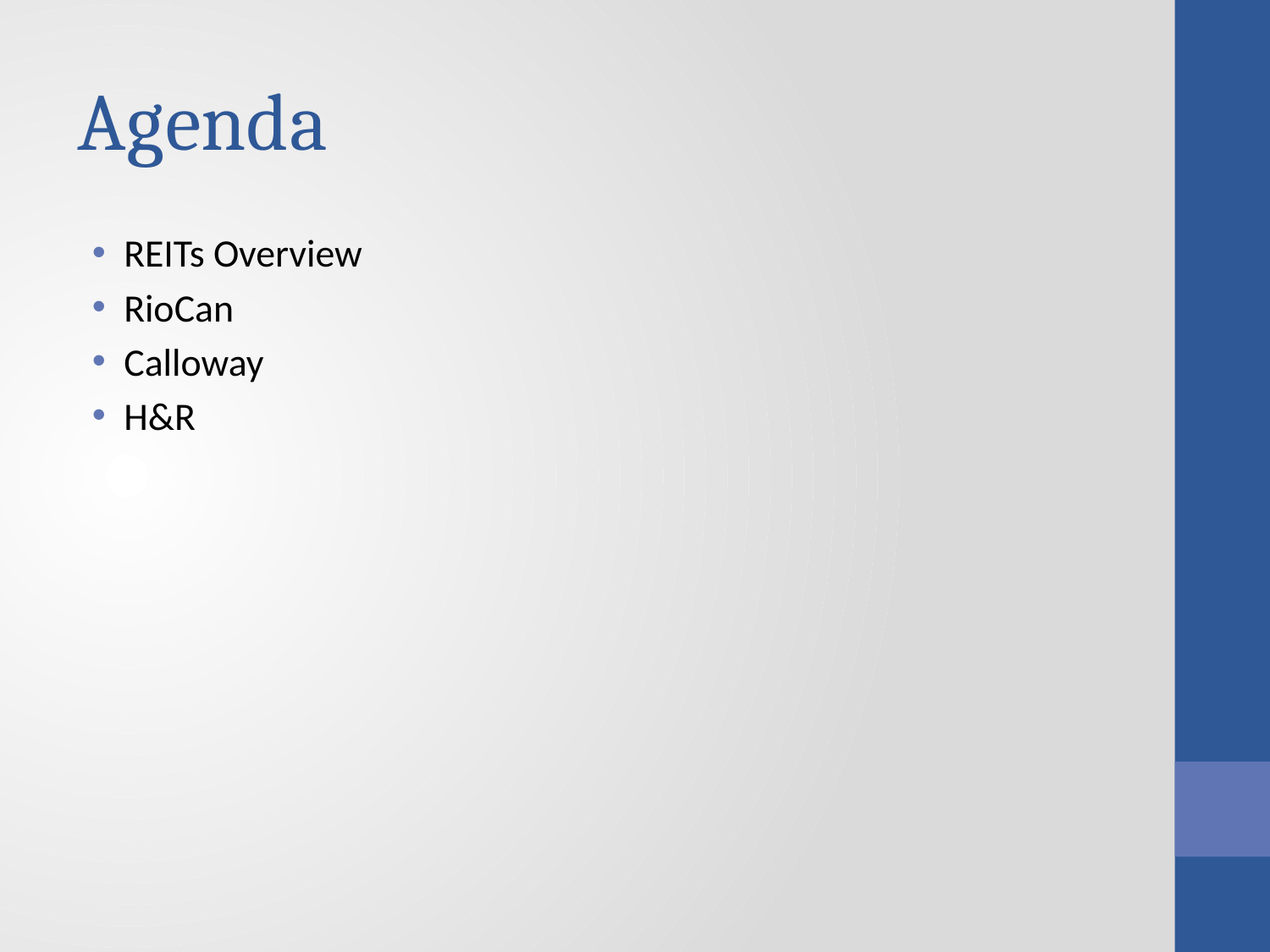

# Agenda
REITs Overview
RioCan
Calloway
H&R